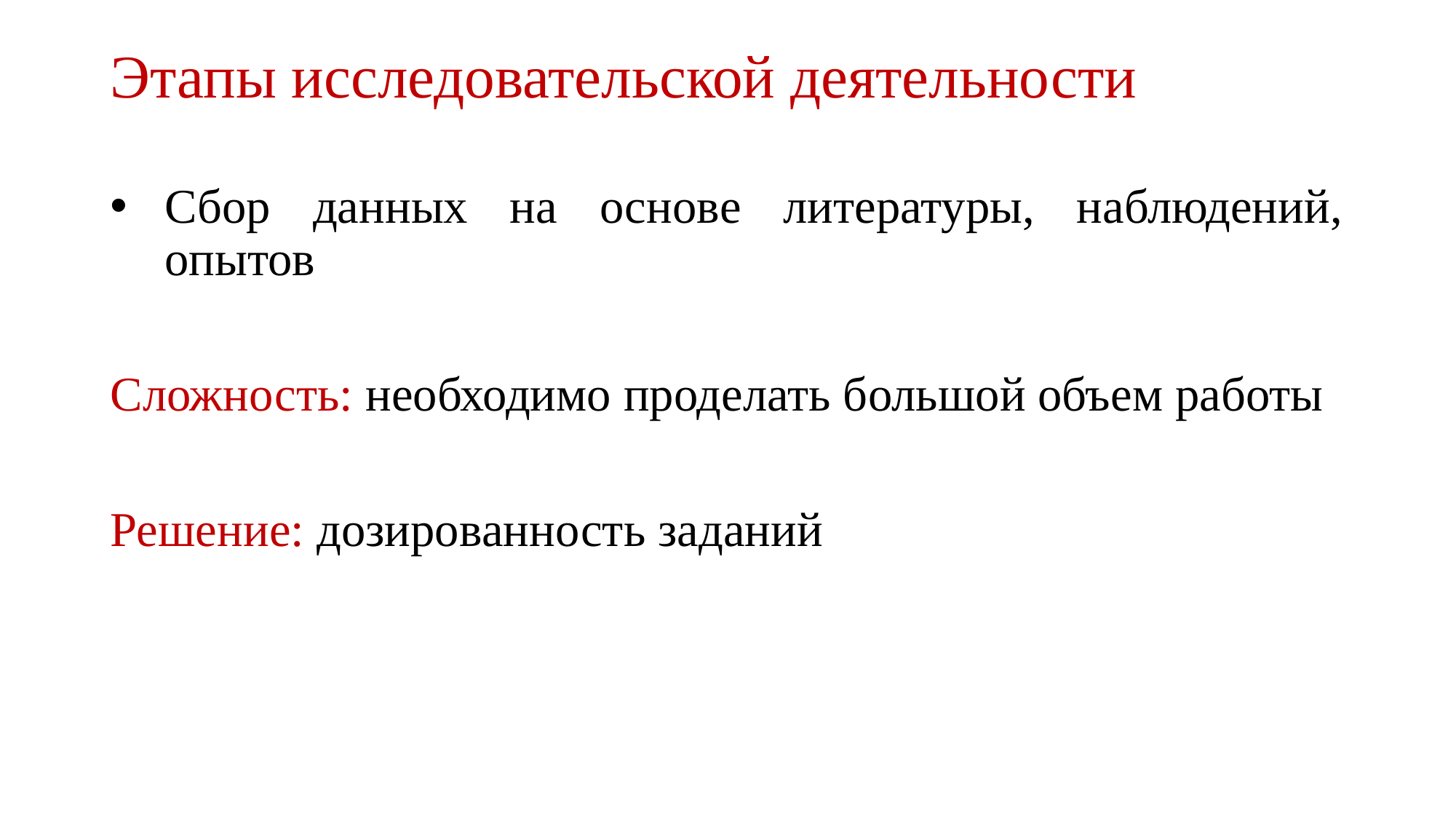

# Этапы исследовательской деятельности
Сбор данных на основе литературы, наблюдений, опытов

Сложность: необходимо проделать большой объем работы

Решение: дозированность заданий